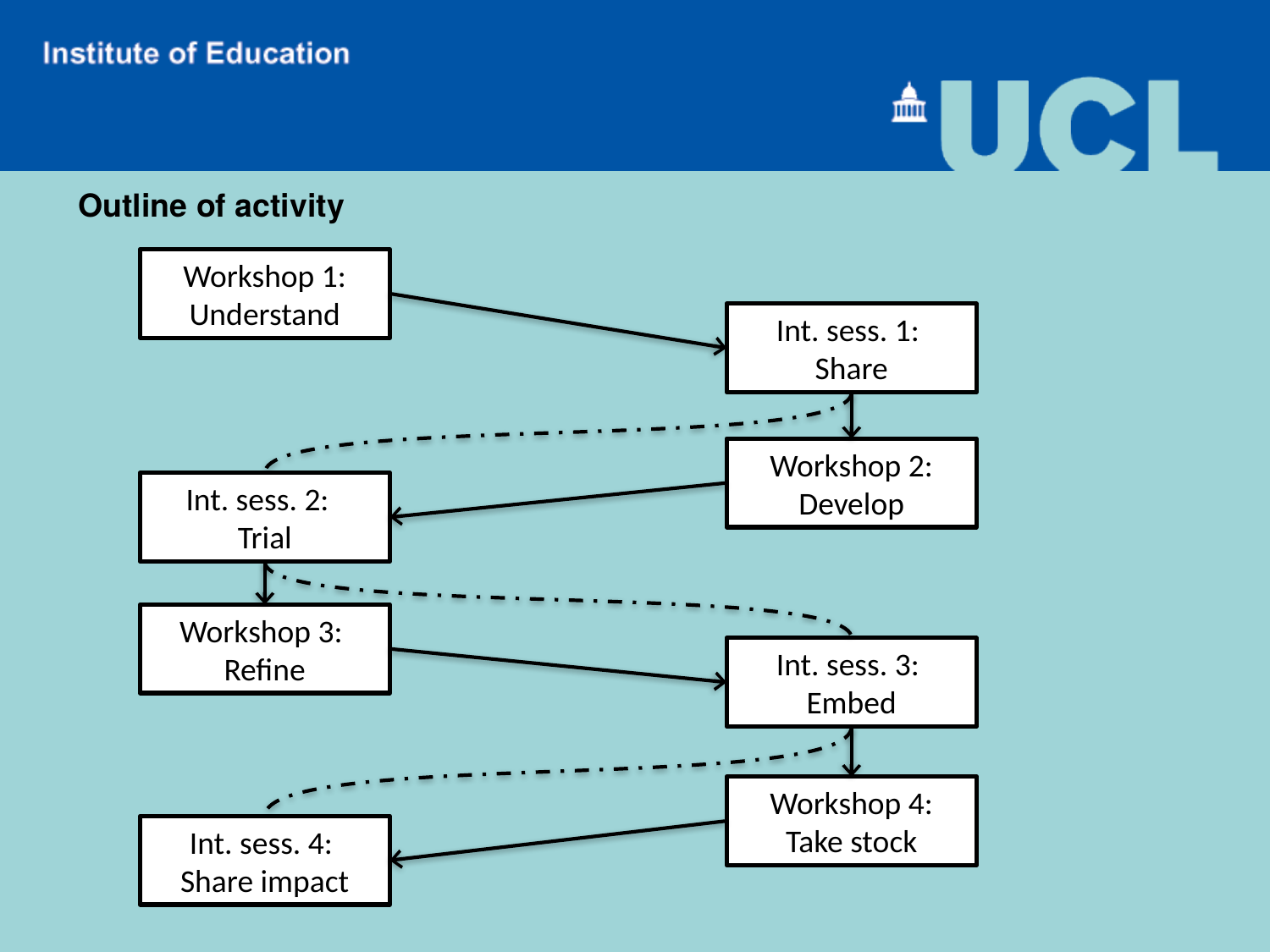

Outline of activity

Workshop 1: Understand
Int. sess. 1:
Share
Workshop 2: Develop
Int. sess. 2:
Trial
Workshop 3:
Refine
Int. sess. 3:  Embed
Workshop 4: Take stock
Int. sess. 4:  Share impact